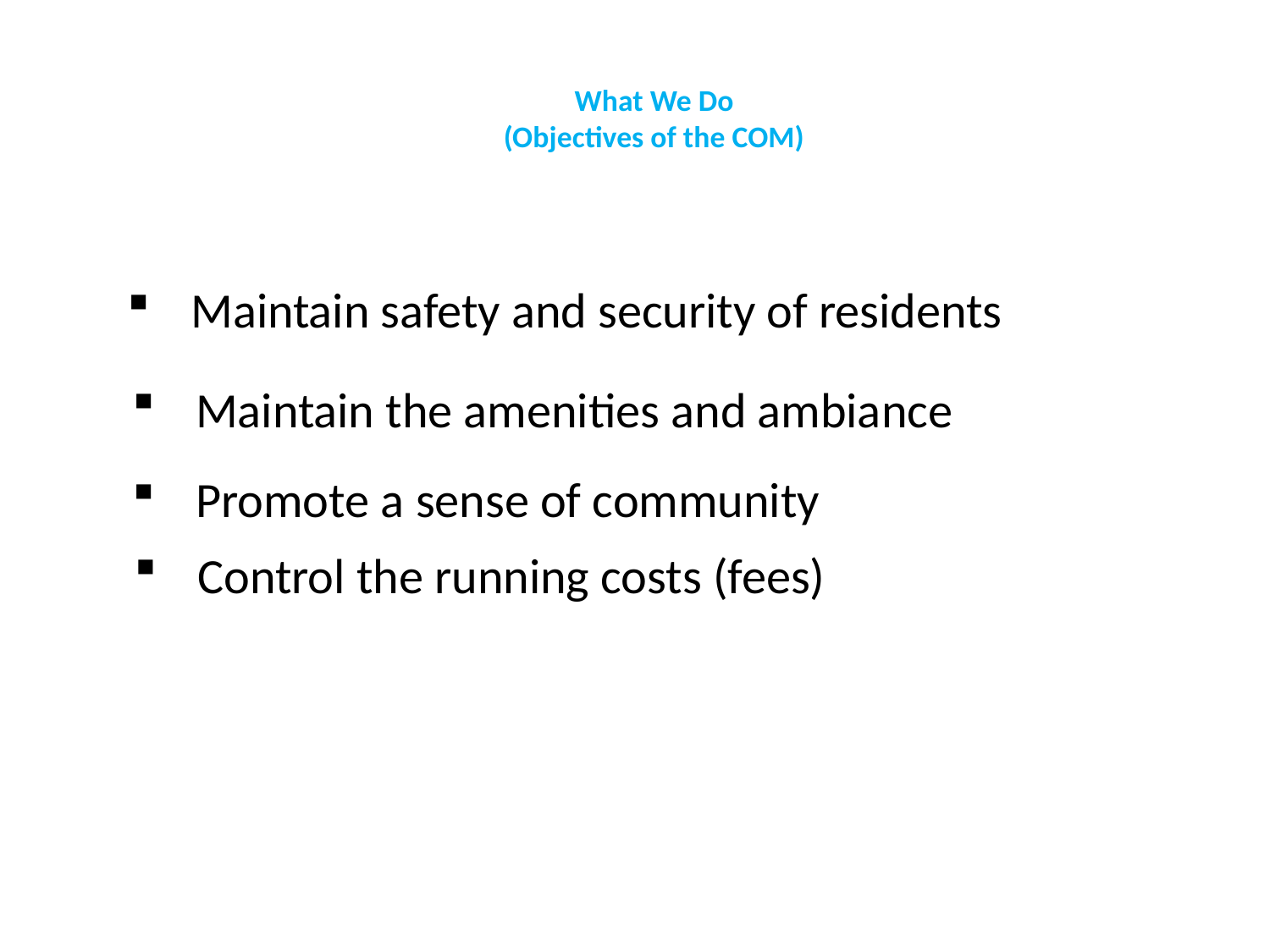

# What We Do (Objectives of the COM)
Maintain safety and security of residents
Maintain the amenities and ambiance
Promote a sense of community
Control the running costs (fees)